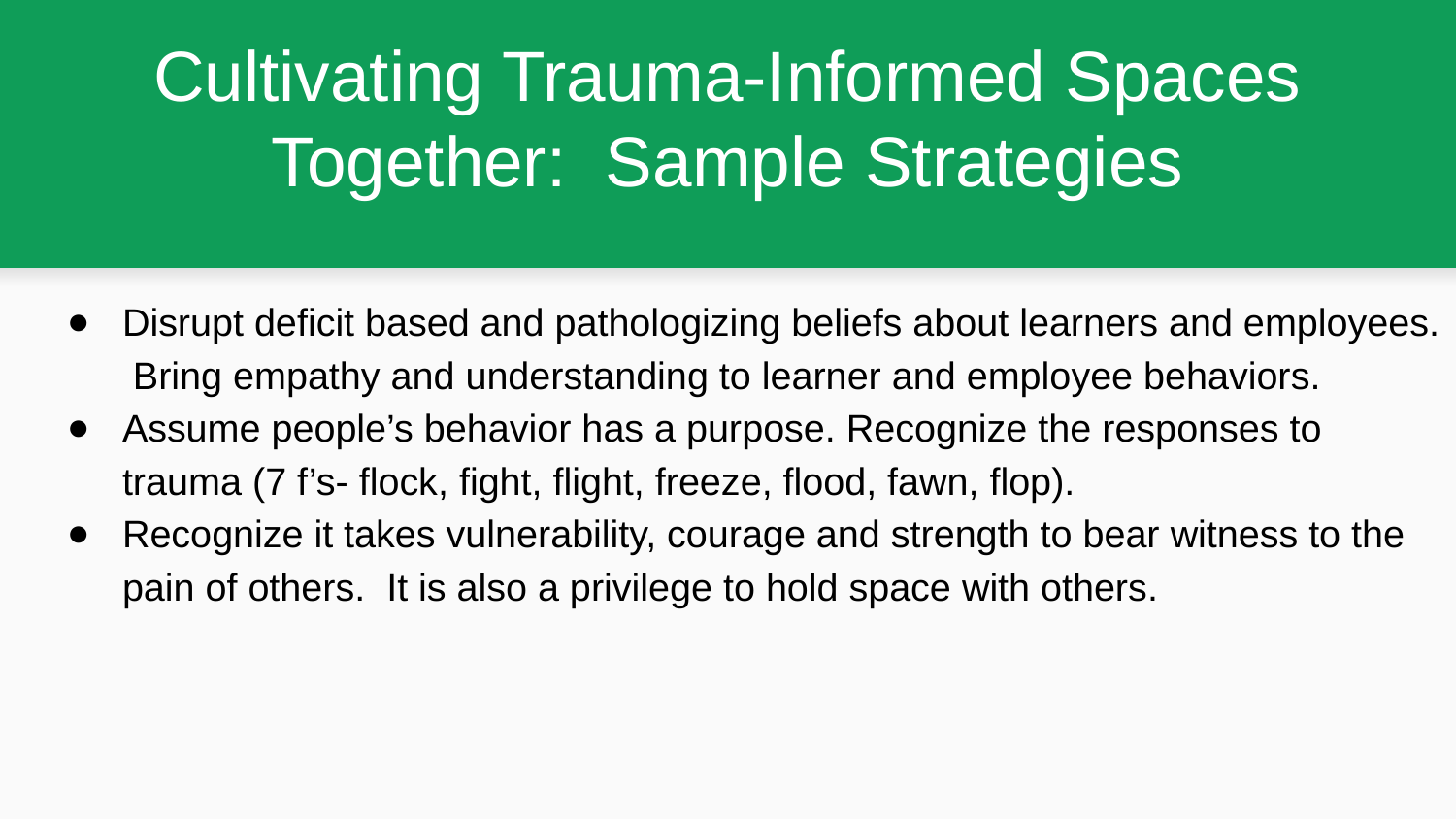

# Cultivating Trauma-Informed Spaces Together:  Sample Strategies
Disrupt deficit based and pathologizing beliefs about learners and employees.  Bring empathy and understanding to learner and employee behaviors.
Assume people’s behavior has a purpose. Recognize the responses to trauma (7 f’s- flock, fight, flight, freeze, flood, fawn, flop).
Recognize it takes vulnerability, courage and strength to bear witness to the pain of others.  It is also a privilege to hold space with others.